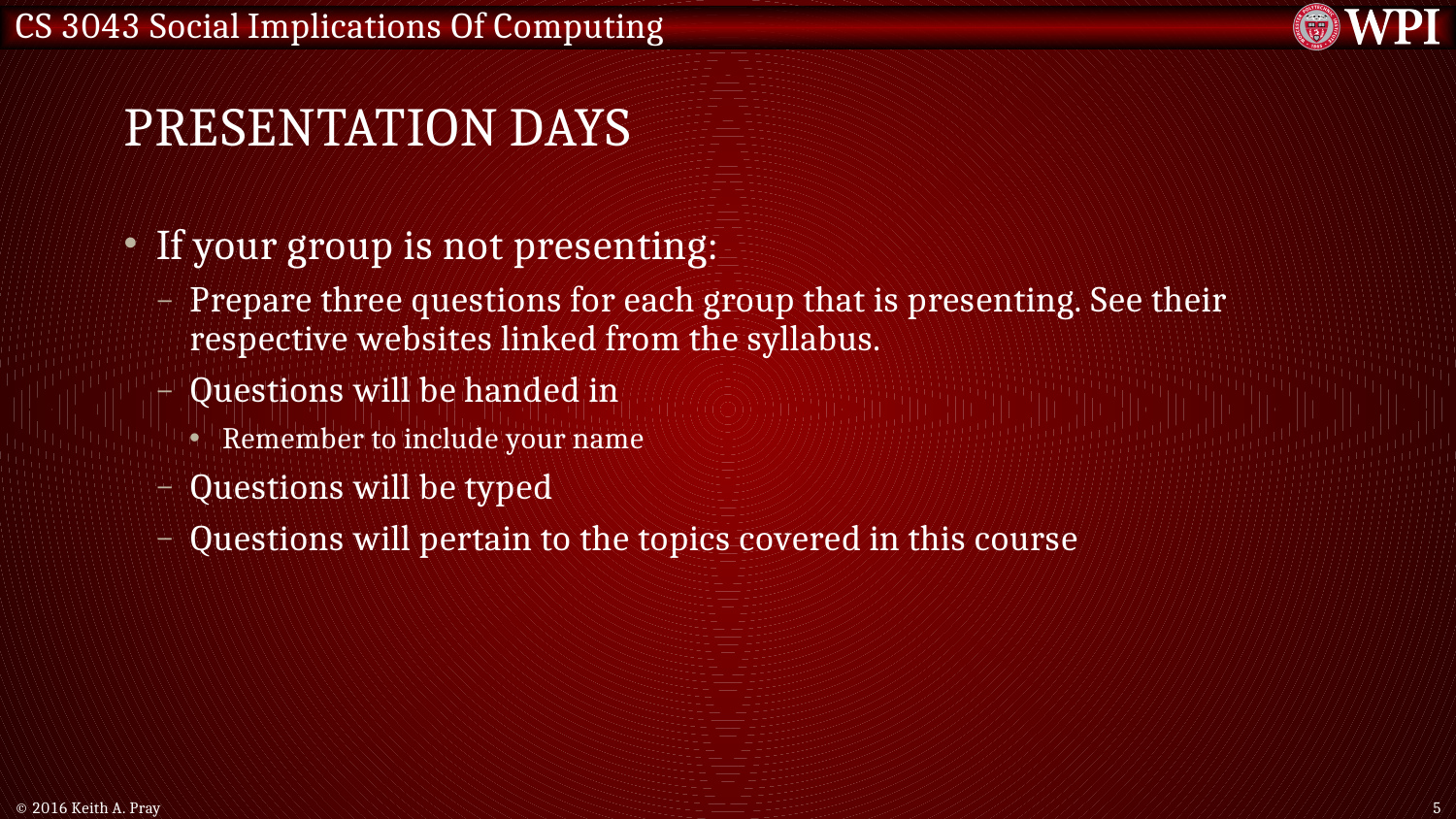

# Presentation Days
If your group is not presenting:
Prepare three questions for each group that is presenting. See their respective websites linked from the syllabus.
Questions will be handed in
Remember to include your name
Questions will be typed
Questions will pertain to the topics covered in this course
© 2016 Keith A. Pray
5